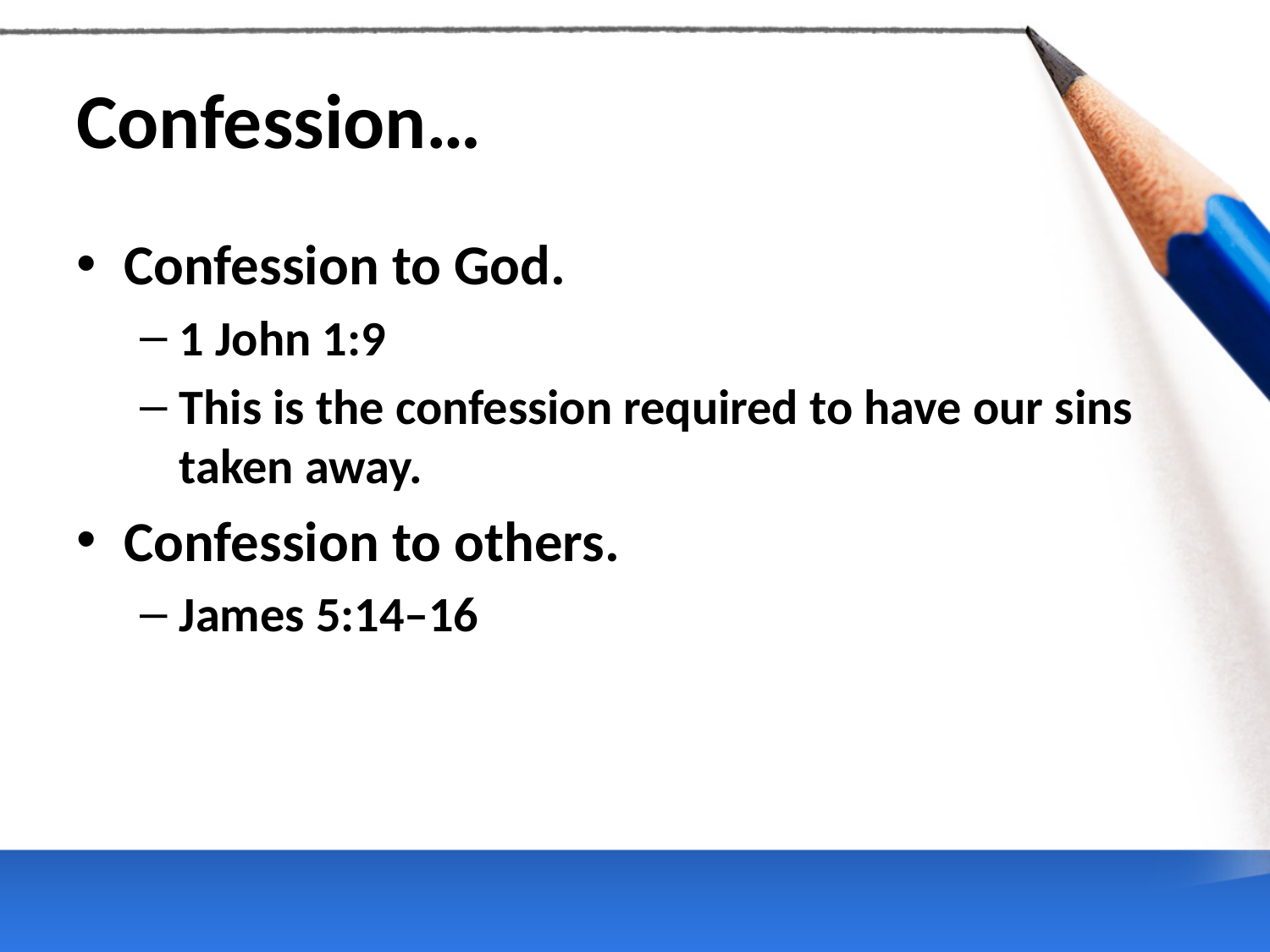

# Confession…
Confession to God.
1 John 1:9
This is the confession required to have our sins taken away.
Confession to others.
James 5:14–16